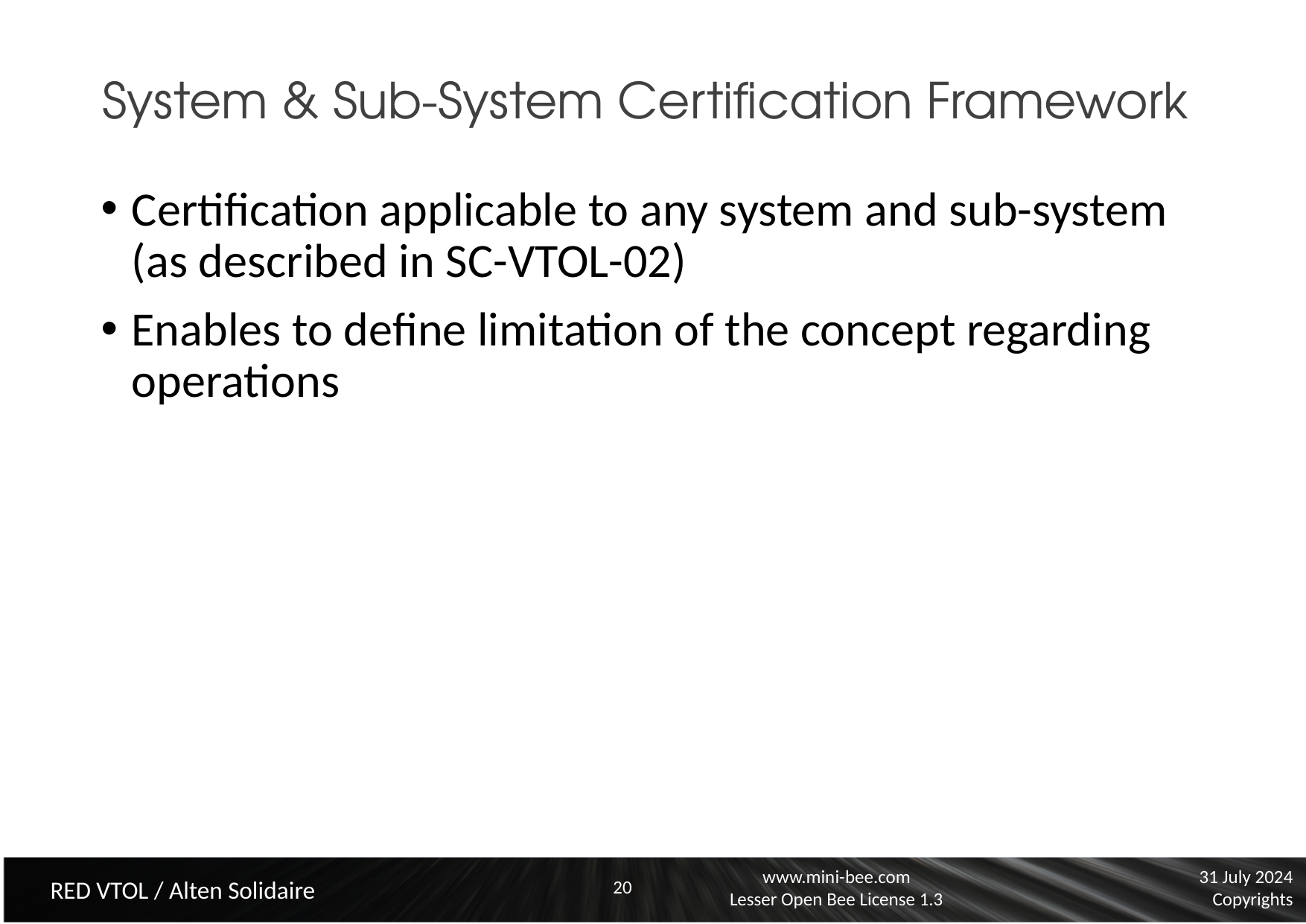

# System & Sub-System Certification Framework
Certification applicable to any system and sub-system (as described in SC-VTOL-02)
Enables to define limitation of the concept regarding operations
20